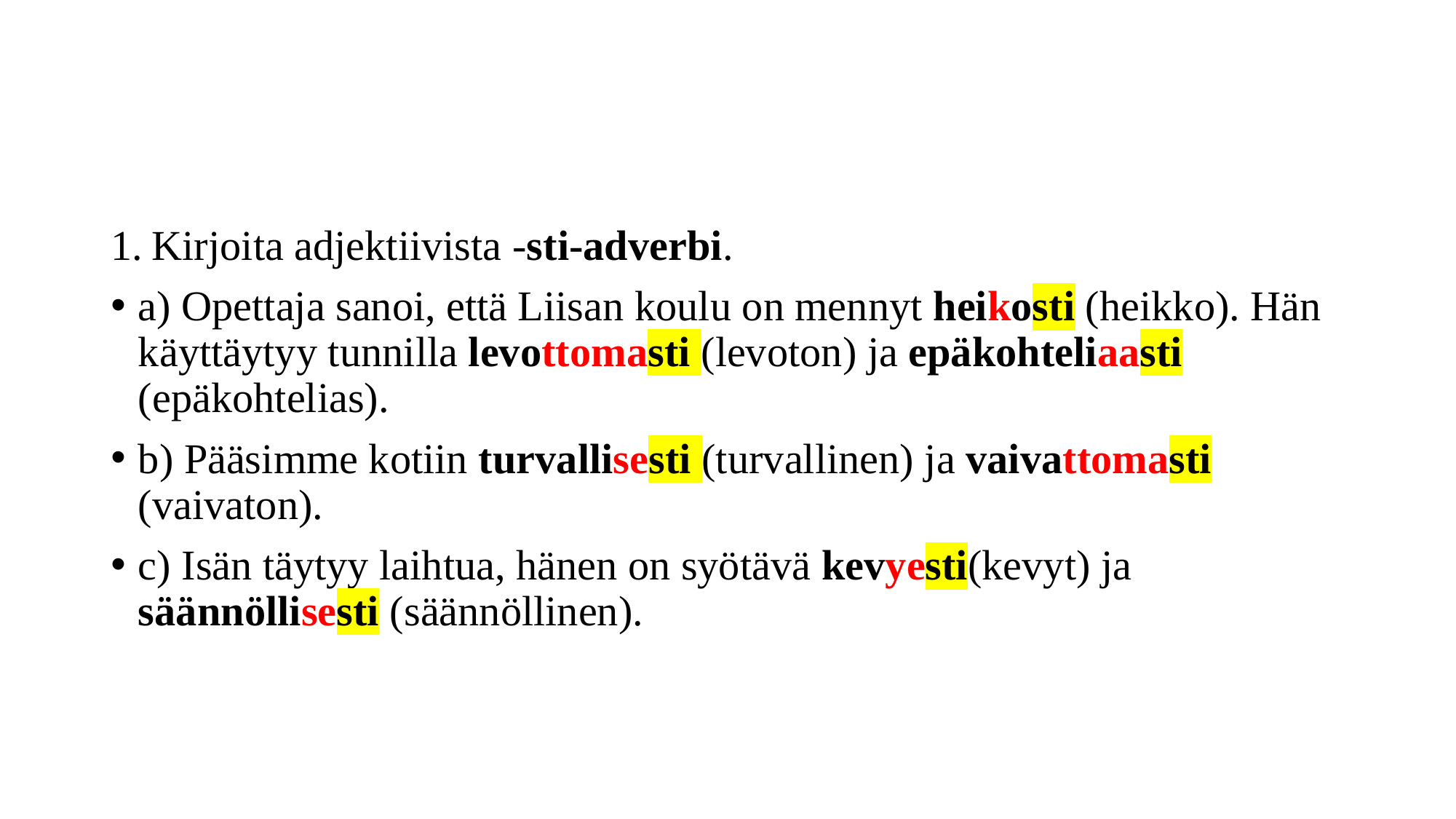

#
Kirjoita adjektiivista -sti-adverbi.
a) Opettaja sanoi, että Liisan koulu on mennyt heikosti (heikko). Hän käyttäytyy tunnilla levottomasti (levoton) ja epäkohteliaasti (epäkohtelias).
b) Pääsimme kotiin turvallisesti (turvallinen) ja vaivattomasti (vaivaton).
c) Isän täytyy laihtua, hänen on syötävä kevyesti(kevyt) ja säännöllisesti (säännöllinen).